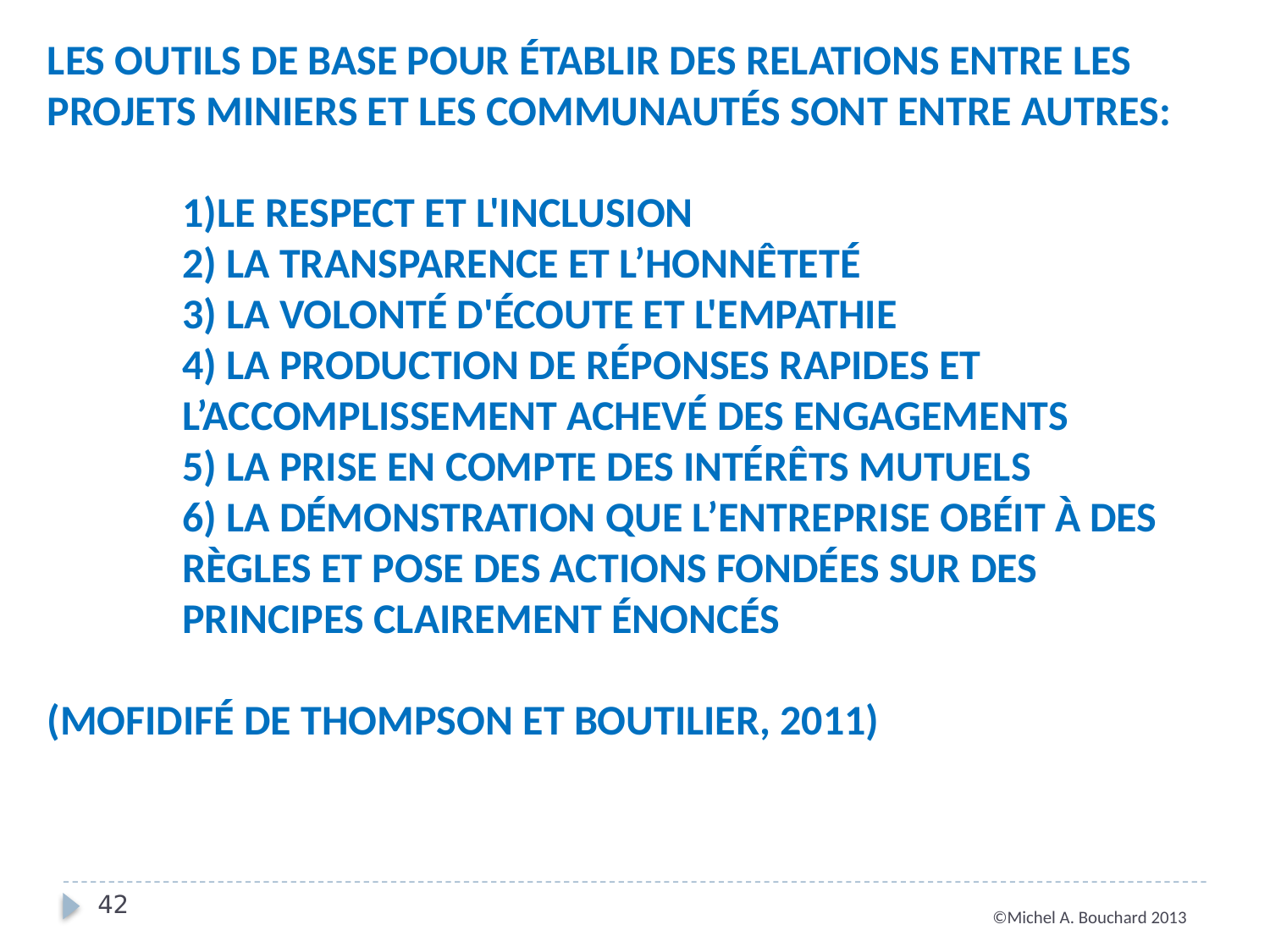

Les outils de base pour établir des relations entre les projets miniers et les communautés sont entre autres:

	1)Le respect et l'inclusion
2) la Transparence et l’honnêteté
3) la Volonté d'écoute et l'empathie
4) la production de réponses rapides et l’accomplissement achevé des engagements
5) la prise en compte des Intérêts mutuels
6) la démonstration que l’entreprise obéit à des règles et pose des actions fondées sur des principes clairement énoncés

(mofidifé de Thompson et Boutilier, 2011)
42
©Michel A. Bouchard 2013